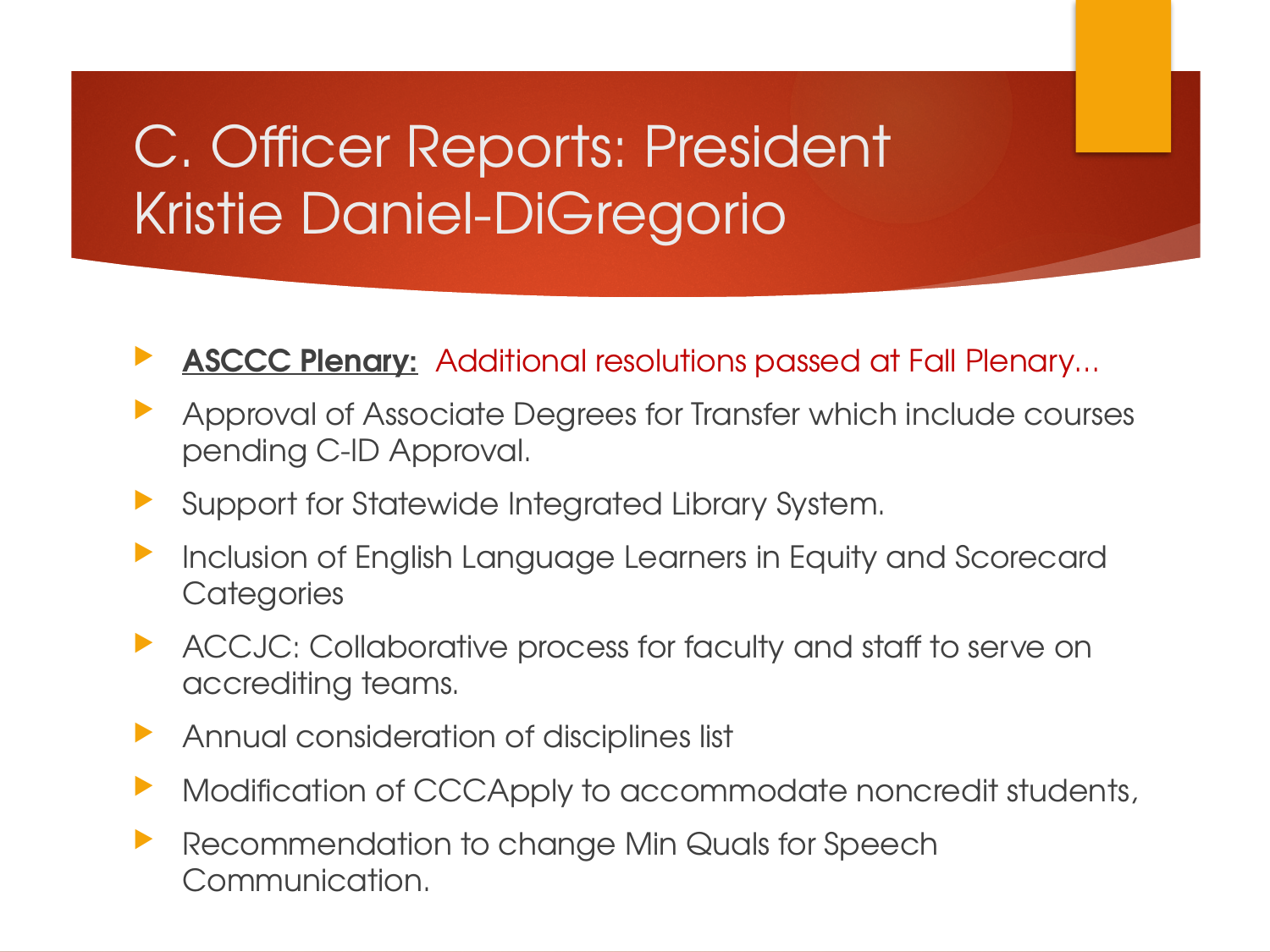

# C. Officer Reports: President Kristie Daniel-DiGregorio
ASCCC Plenary:  Additional resolutions passed at Fall Plenary…
Approval of Associate Degrees for Transfer which include courses pending C-ID Approval.
Support for Statewide Integrated Library System.
Inclusion of English Language Learners in Equity and Scorecard Categories
ACCJC: Collaborative process for faculty and staff to serve on accrediting teams.
Annual consideration of disciplines list
Modification of CCCApply to accommodate noncredit students,
Recommendation to change Min Quals for Speech Communication.